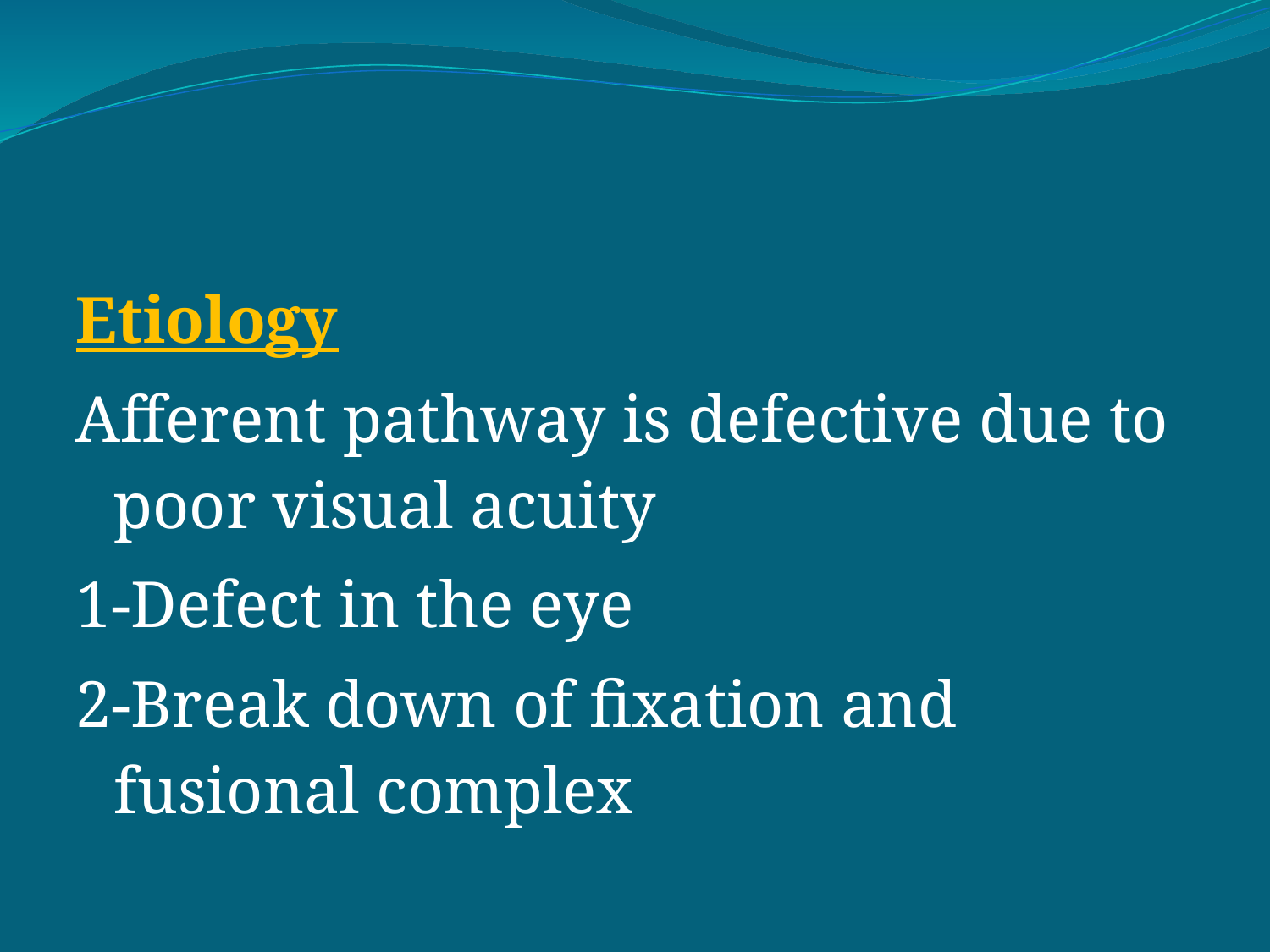

#
Etiology
Afferent pathway is defective due to poor visual acuity
1-Defect in the eye
2-Break down of fixation and fusional complex